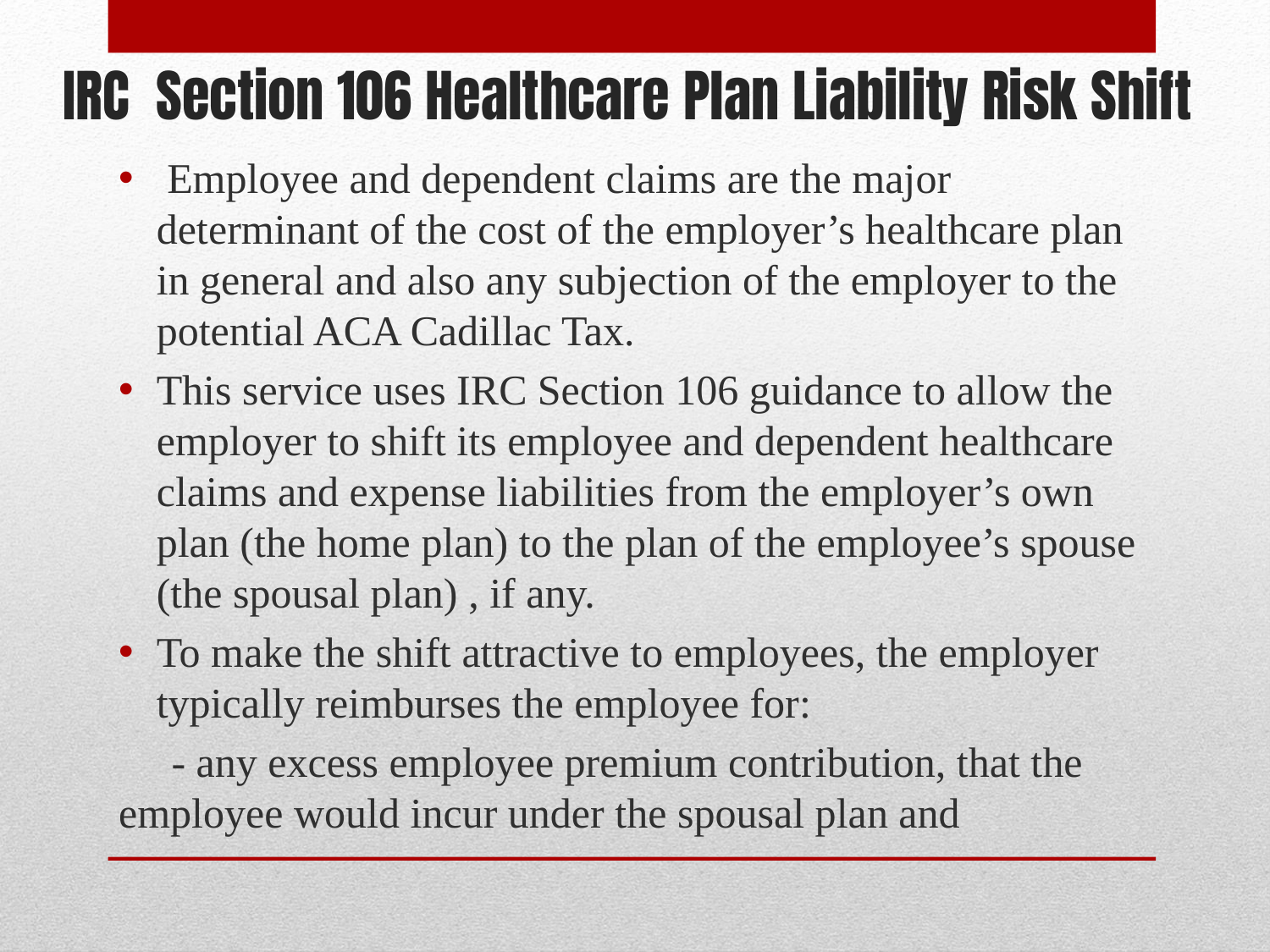

# IRC  Section 106 Healthcare Plan Liability Risk Shift
 Employee and dependent claims are the major determinant of the cost of the employer’s healthcare plan in general and also any subjection of the employer to the potential ACA Cadillac Tax.
This service uses IRC Section 106 guidance to allow the employer to shift its employee and dependent healthcare claims and expense liabilities from the employer’s own plan (the home plan) to the plan of the employee’s spouse (the spousal plan) , if any.
To make the shift attractive to employees, the employer typically reimburses the employee for:
     - any excess employee premium contribution, that the employee would incur under the spousal plan and